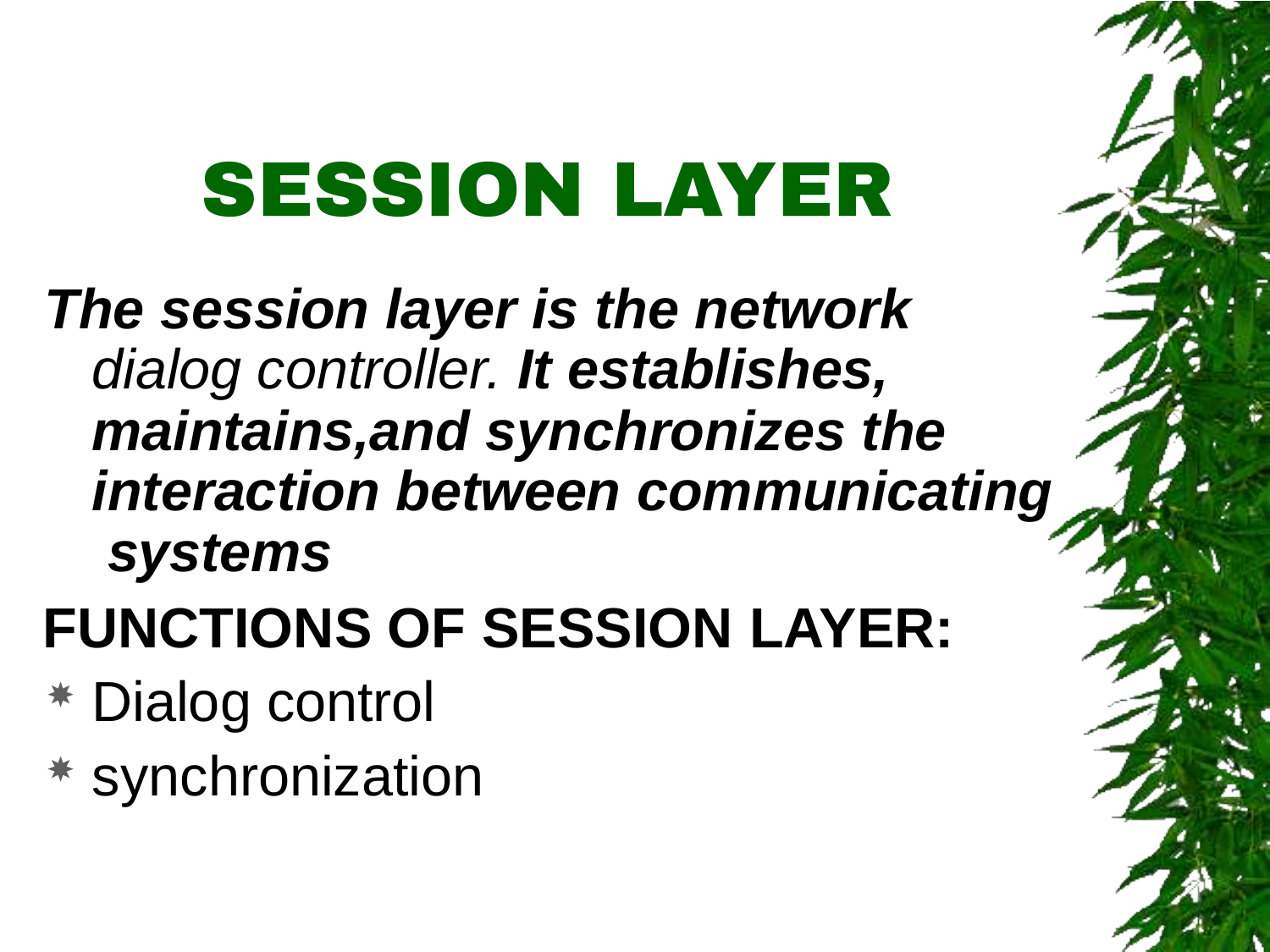

# SESSION LAYER
The session layer is the network  dialog controller. It establishes,  maintains,and synchronizes the  interaction between communicating  systems
FUNCTIONS OF SESSION LAYER:
Dialog control
synchronization